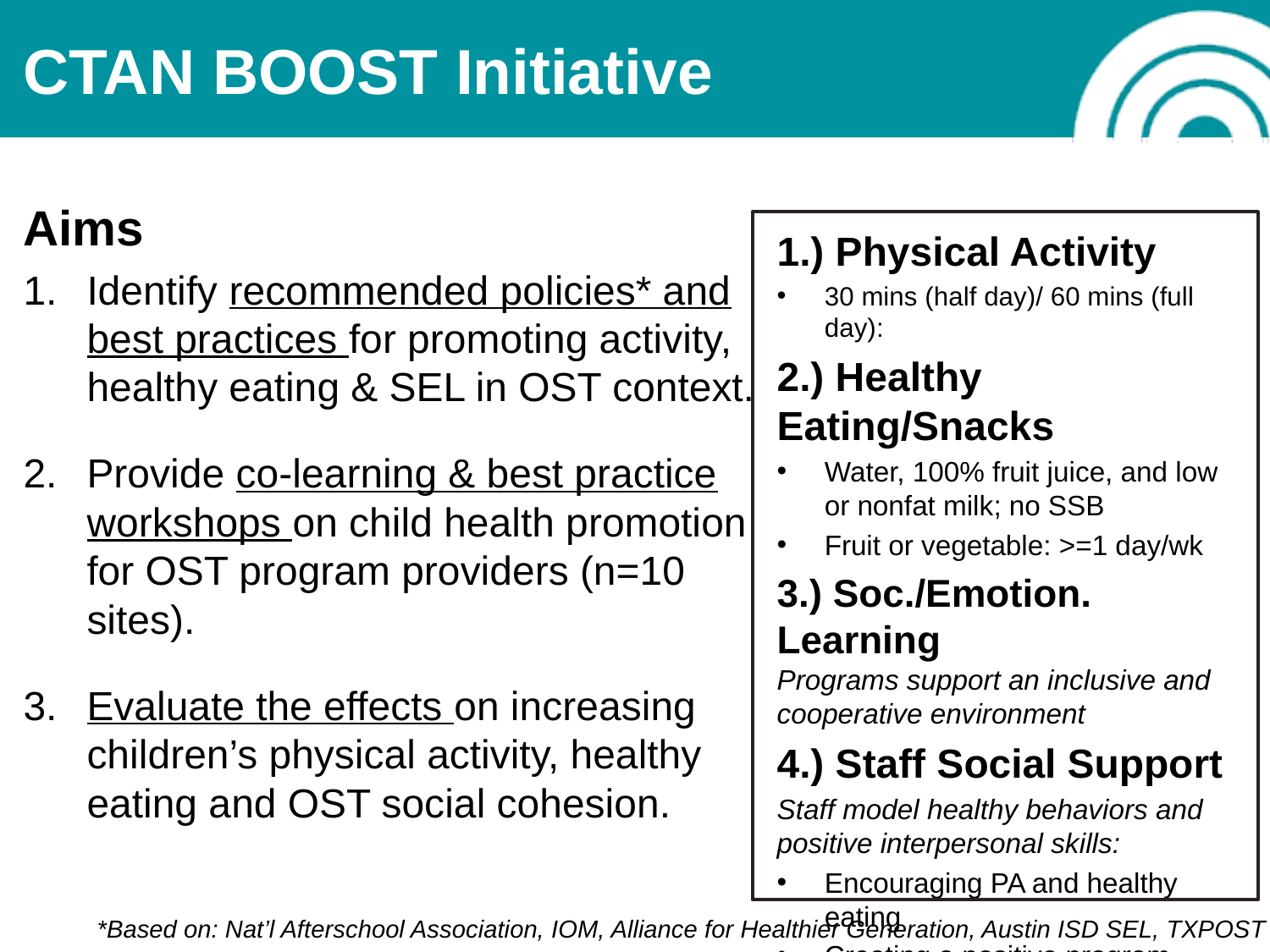

# CTAN BOOST Initiative
Aims
Identify recommended policies* and best practices for promoting activity, healthy eating & SEL in OST context.

Provide co-learning & best practice workshops on child health promotion for OST program providers (n=10 sites).

Evaluate the effects on increasing children’s physical activity, healthy eating and OST social cohesion.

1.) Physical Activity
30 mins (half day)/ 60 mins (full day):
2.) Healthy Eating/Snacks
Water, 100% fruit juice, and low or nonfat milk; no SSB
Fruit or vegetable: >=1 day/wk
3.) Soc./Emotion. Learning
Programs support an inclusive and cooperative environment
4.) Staff Social Support
Staff model healthy behaviors and positive interpersonal skills:
Encouraging PA and healthy eating
Creating a positive program culture  that promotes sense of belonging & social cohesion w/peers & staff

*Based on: Nat’l Afterschool Association, IOM, Alliance for Healthier Generation, Austin ISD SEL, TXPOST